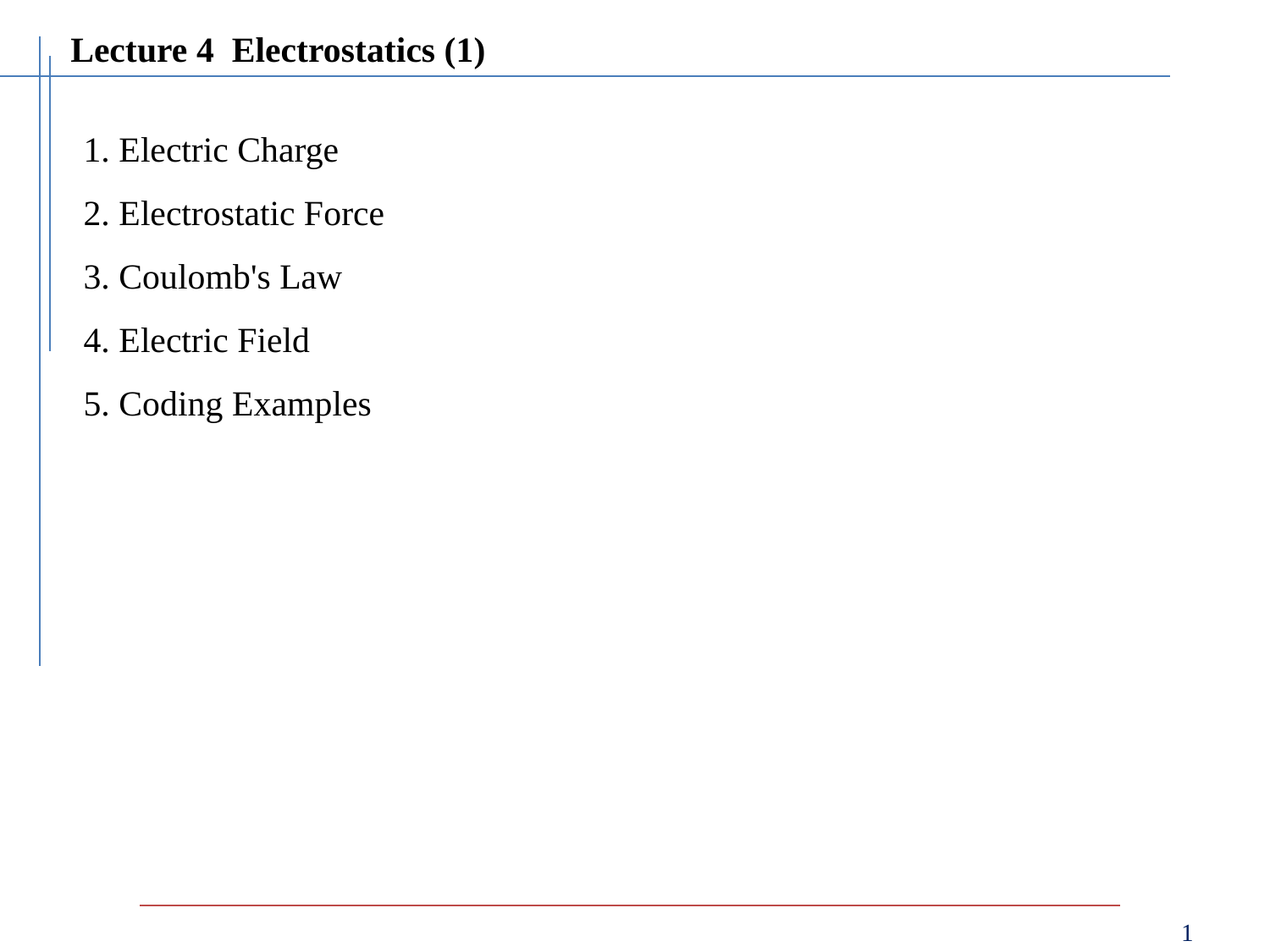

Lecture 4  Electrostatics (1)
1. Electric Charge
2. Electrostatic Force
3. Coulomb's Law
4. Electric Field
5. Coding Examples
1